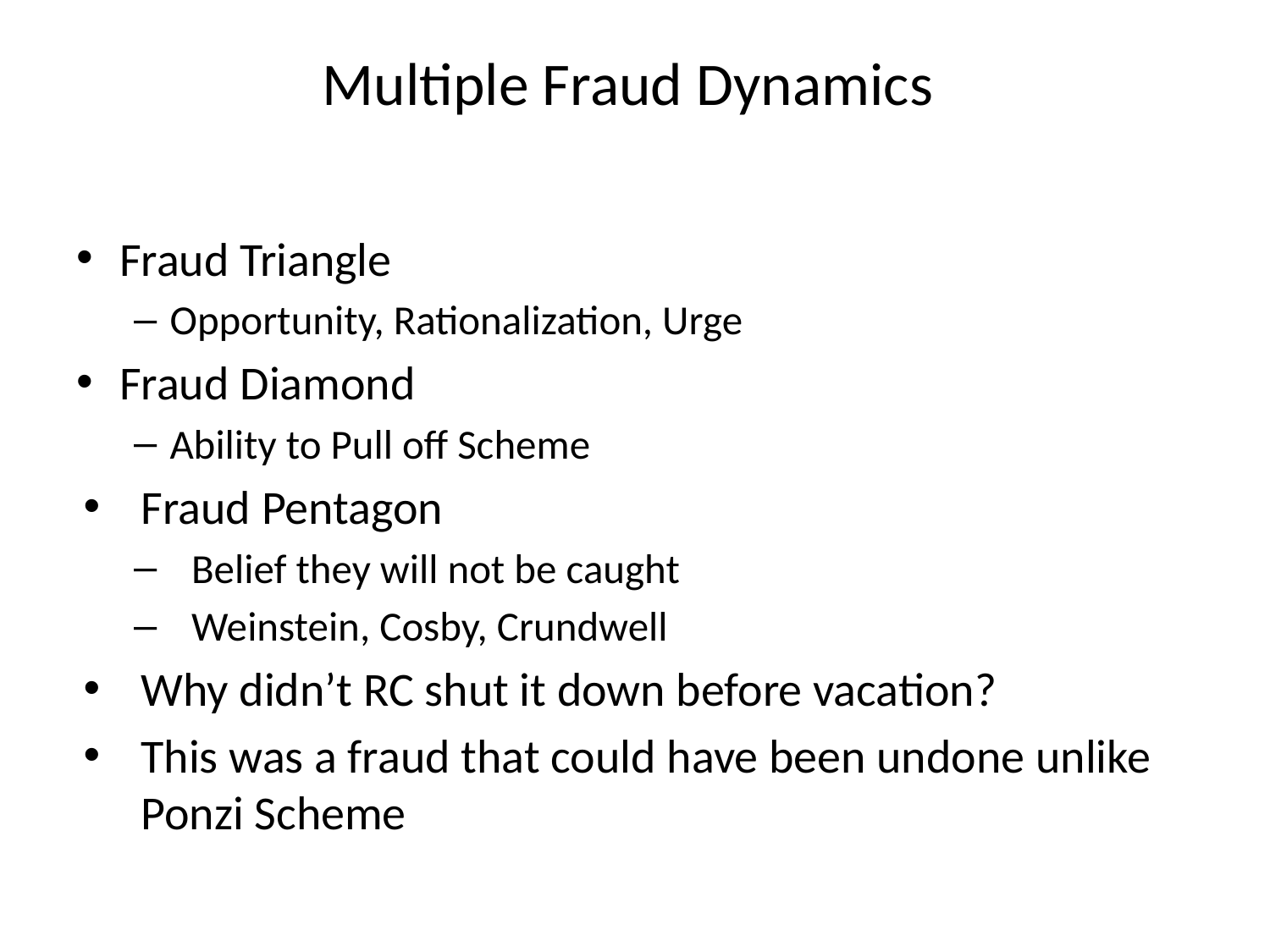

# Multiple Fraud Dynamics
Fraud Triangle
Opportunity, Rationalization, Urge
Fraud Diamond
Ability to Pull off Scheme
Fraud Pentagon
Belief they will not be caught
Weinstein, Cosby, Crundwell
Why didn’t RC shut it down before vacation?
This was a fraud that could have been undone unlike Ponzi Scheme